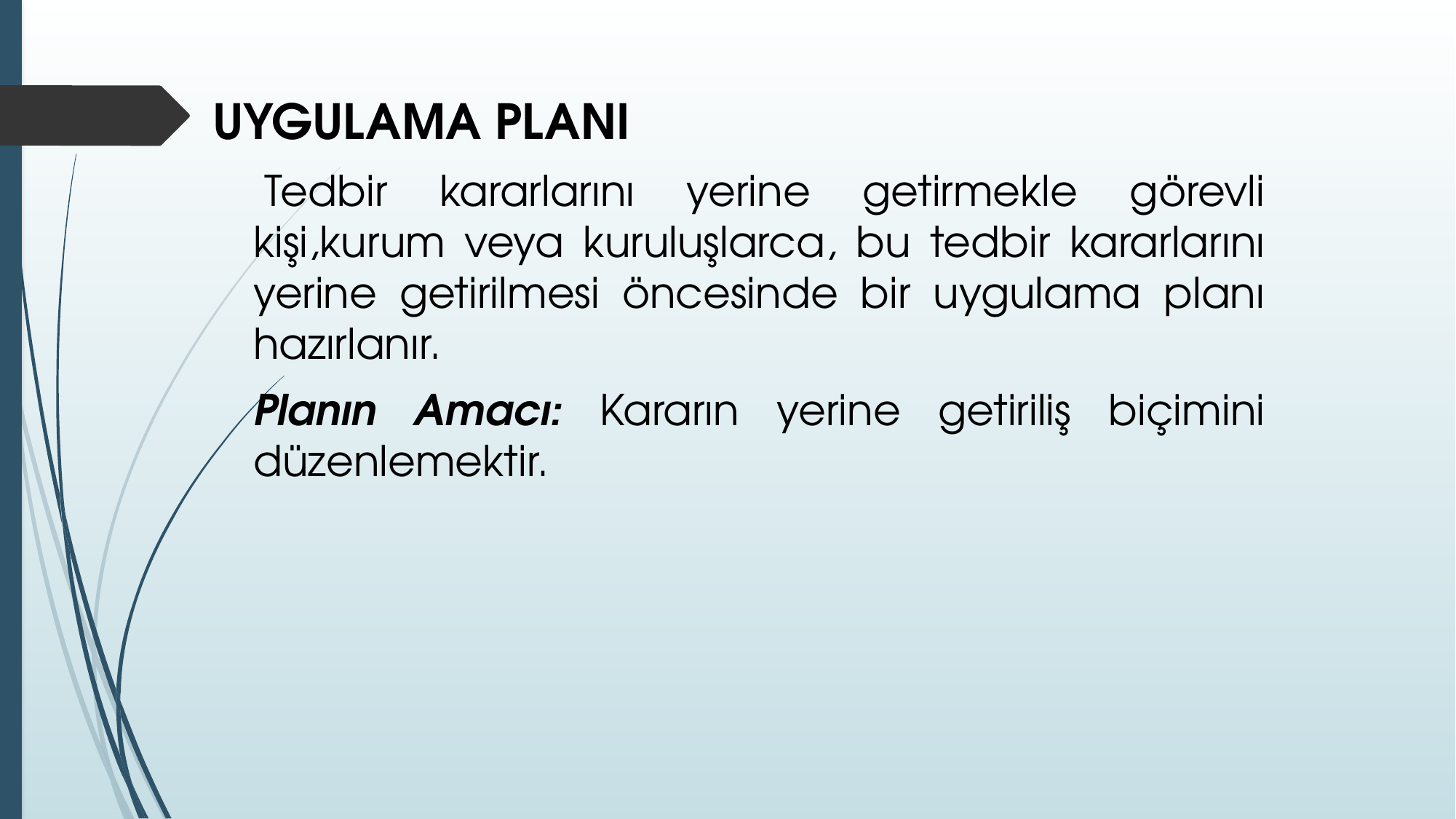

UYGULAMA PLANI
 Tedbir kararlarını yerine getirmekle görevli kişi,kurum veya kuruluşlarca, bu tedbir kararlarını yerine getirilmesi öncesinde bir uygulama planı hazırlanır.
	Planın Amacı: Kararın yerine getiriliş biçimini düzenlemektir.